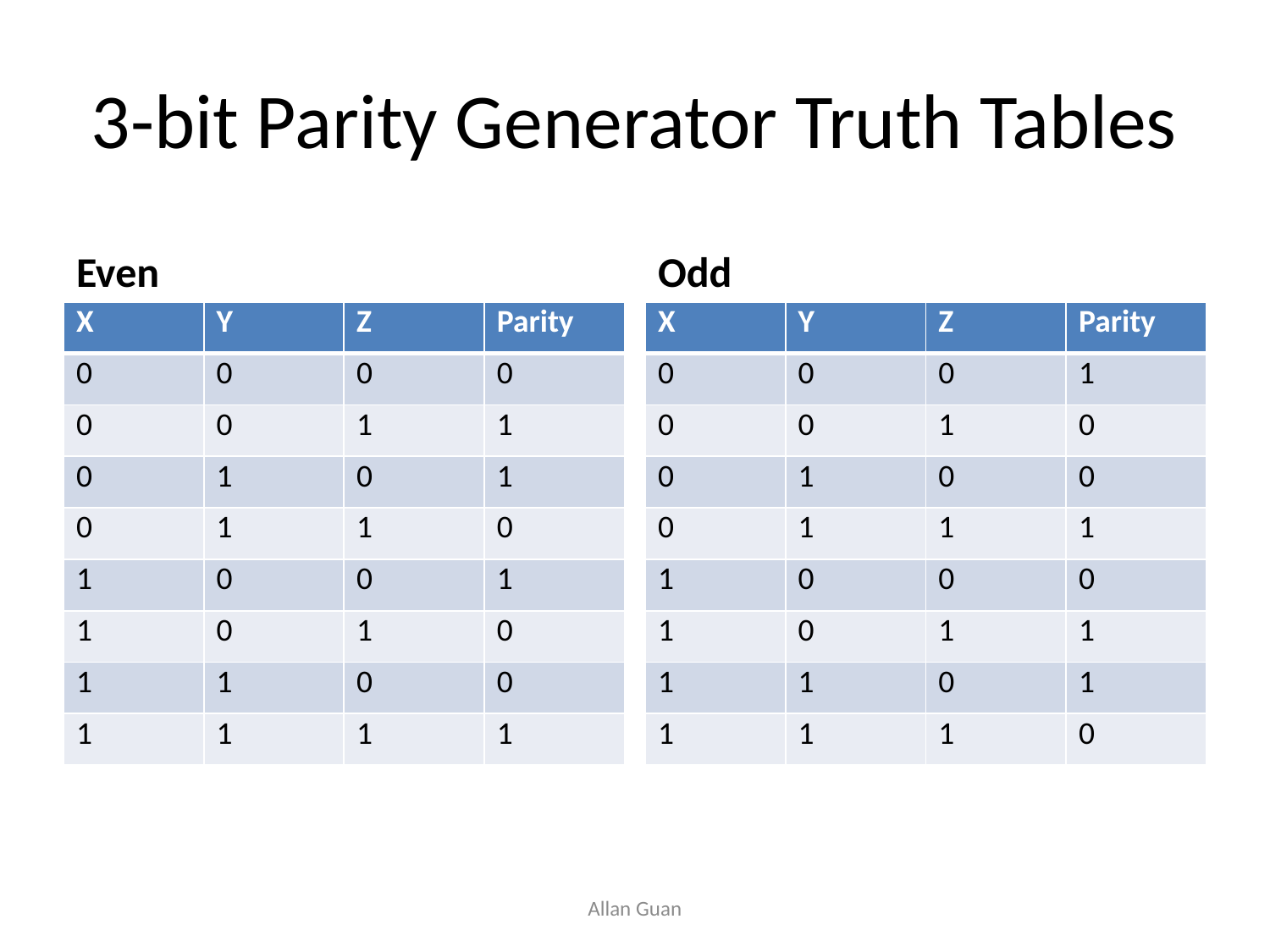

# 3-bit Parity Generator Truth Tables
Even
Odd
| X | Y | Z | Parity |
| --- | --- | --- | --- |
| 0 | 0 | 0 | 0 |
| 0 | 0 | 1 | 1 |
| 0 | 1 | 0 | 1 |
| 0 | 1 | 1 | 0 |
| 1 | 0 | 0 | 1 |
| 1 | 0 | 1 | 0 |
| 1 | 1 | 0 | 0 |
| 1 | 1 | 1 | 1 |
| X | Y | Z | Parity |
| --- | --- | --- | --- |
| 0 | 0 | 0 | 1 |
| 0 | 0 | 1 | 0 |
| 0 | 1 | 0 | 0 |
| 0 | 1 | 1 | 1 |
| 1 | 0 | 0 | 0 |
| 1 | 0 | 1 | 1 |
| 1 | 1 | 0 | 1 |
| 1 | 1 | 1 | 0 |
Allan Guan